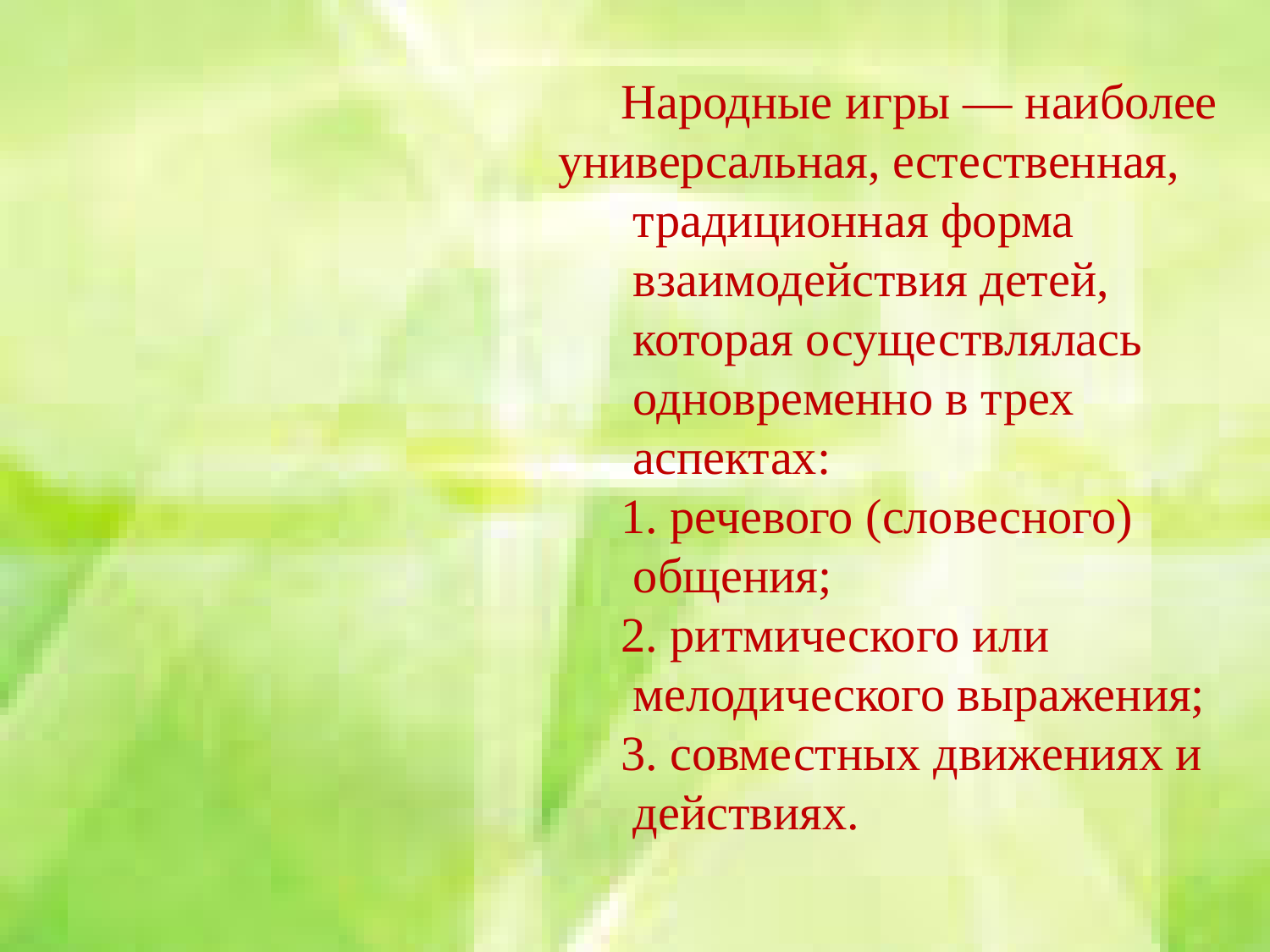

Народные игры — наиболее универсальная, естественная,
 традиционная форма
 взаимодействия детей,
 которая осуществлялась
 одновременно в трех
 аспектах:
1. речевого (словесного)
 общения;
2. ритмического или
 мелодического выражения;
3. совместных движениях и
 действиях.